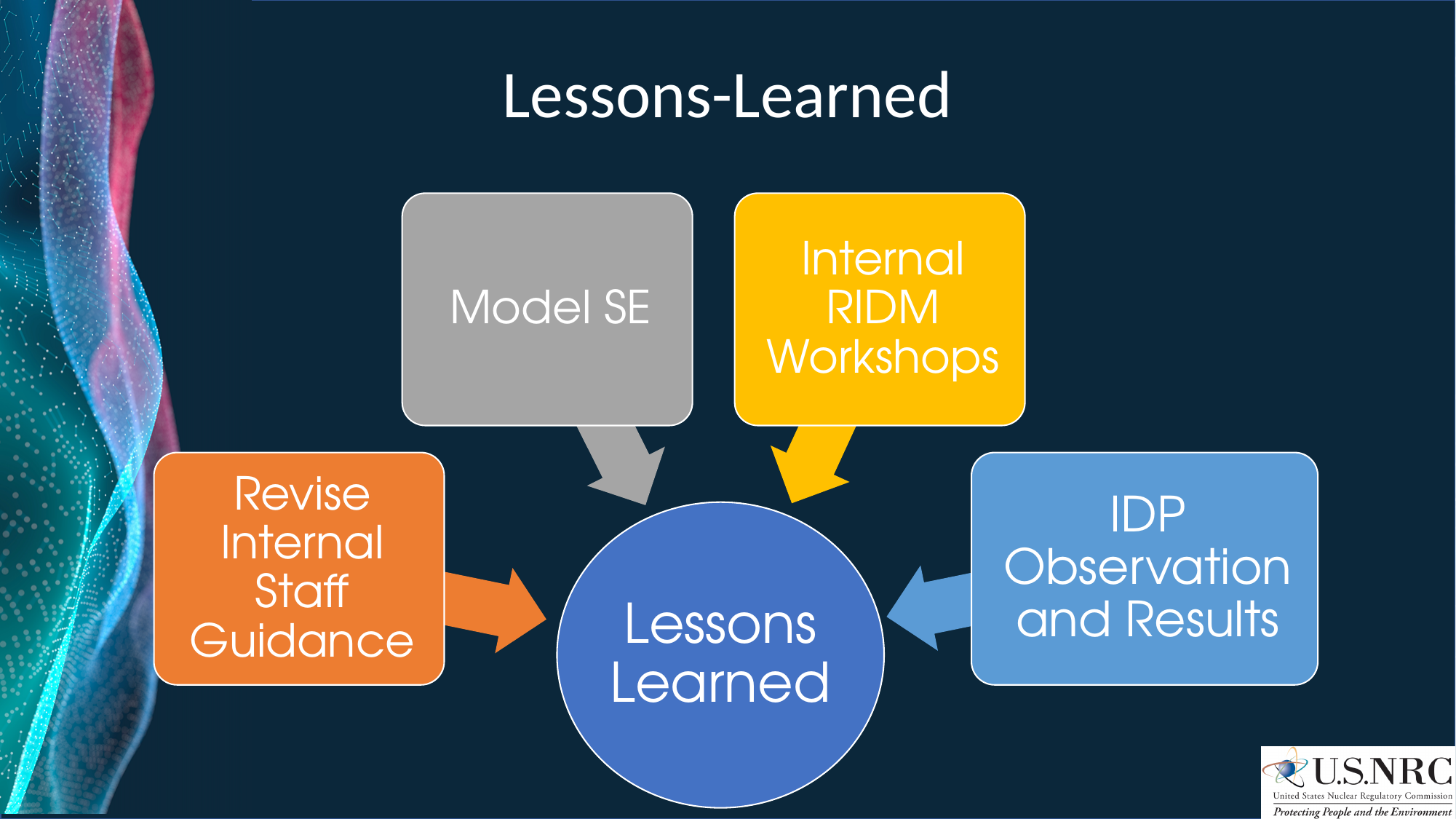

# Lessons-Learned
Lessons Learned
Revise Internal Staff Guidance
Model SE
Internal RIDM Workshops
IDP Observation and Results